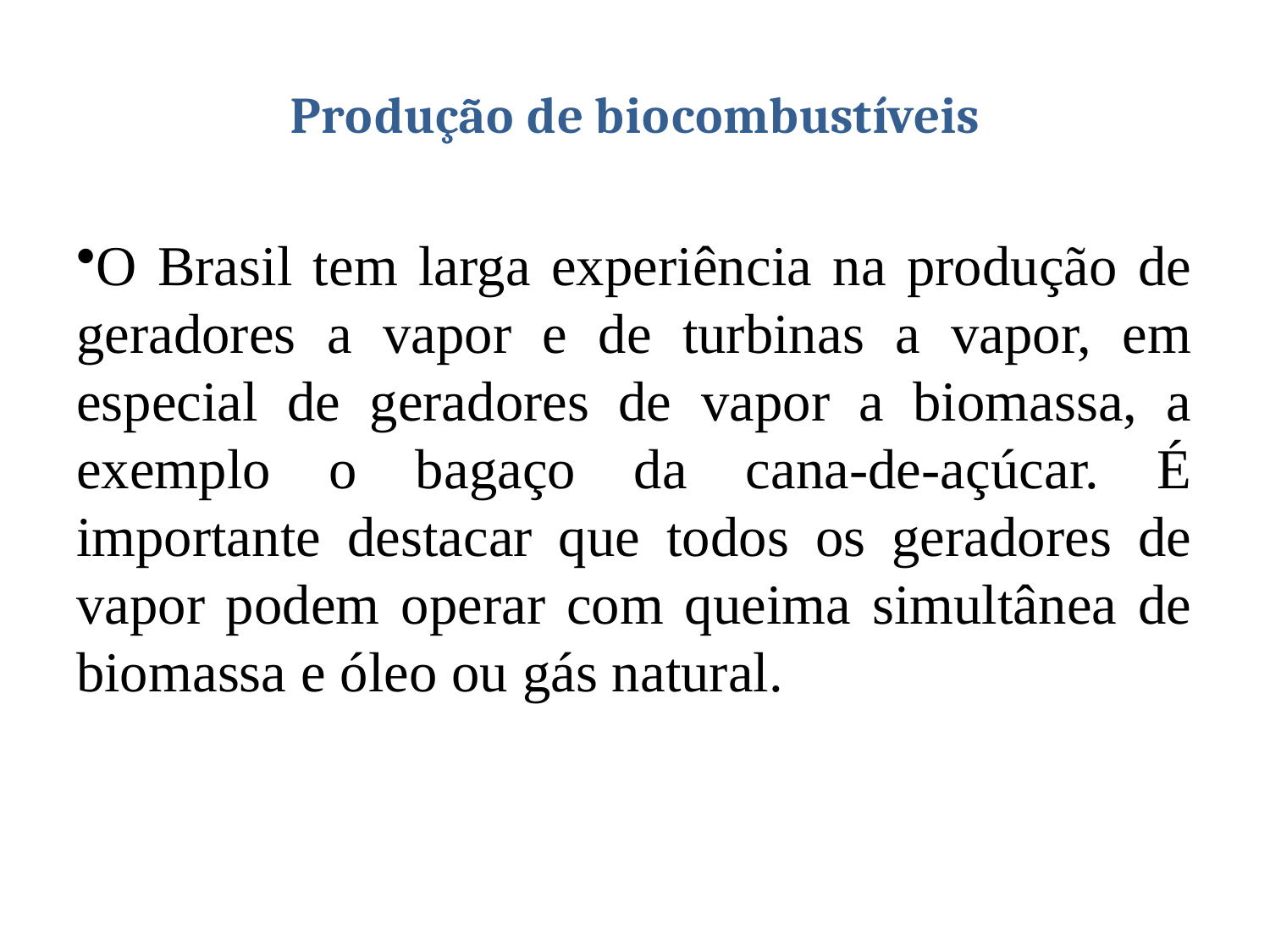

# Produção de biocombustíveis
O Brasil tem larga experiência na produção de geradores a vapor e de turbinas a vapor, em especial de geradores de vapor a biomassa, a exemplo o bagaço da cana-de-açúcar. É importante destacar que todos os geradores de vapor podem operar com queima simultânea de biomassa e óleo ou gás natural.